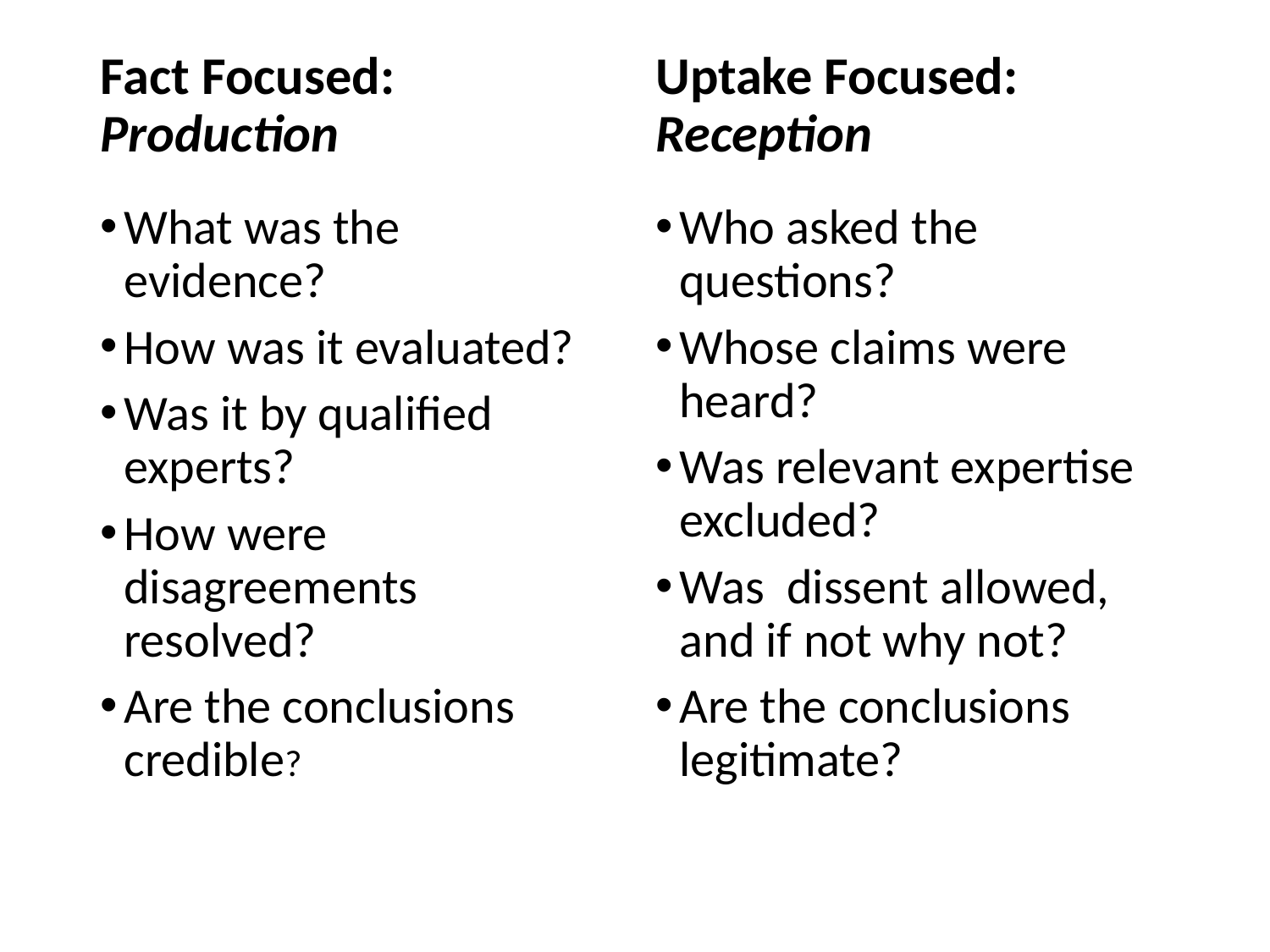

Fact Focused: Production
Uptake Focused: Reception
What was the evidence?
How was it evaluated?
Was it by qualified experts?
How were disagreements resolved?
Are the conclusions credible?

Who asked the questions?
Whose claims were heard?
Was relevant expertise excluded?
Was  dissent allowed, and if not why not?
Are the conclusions legitimate?